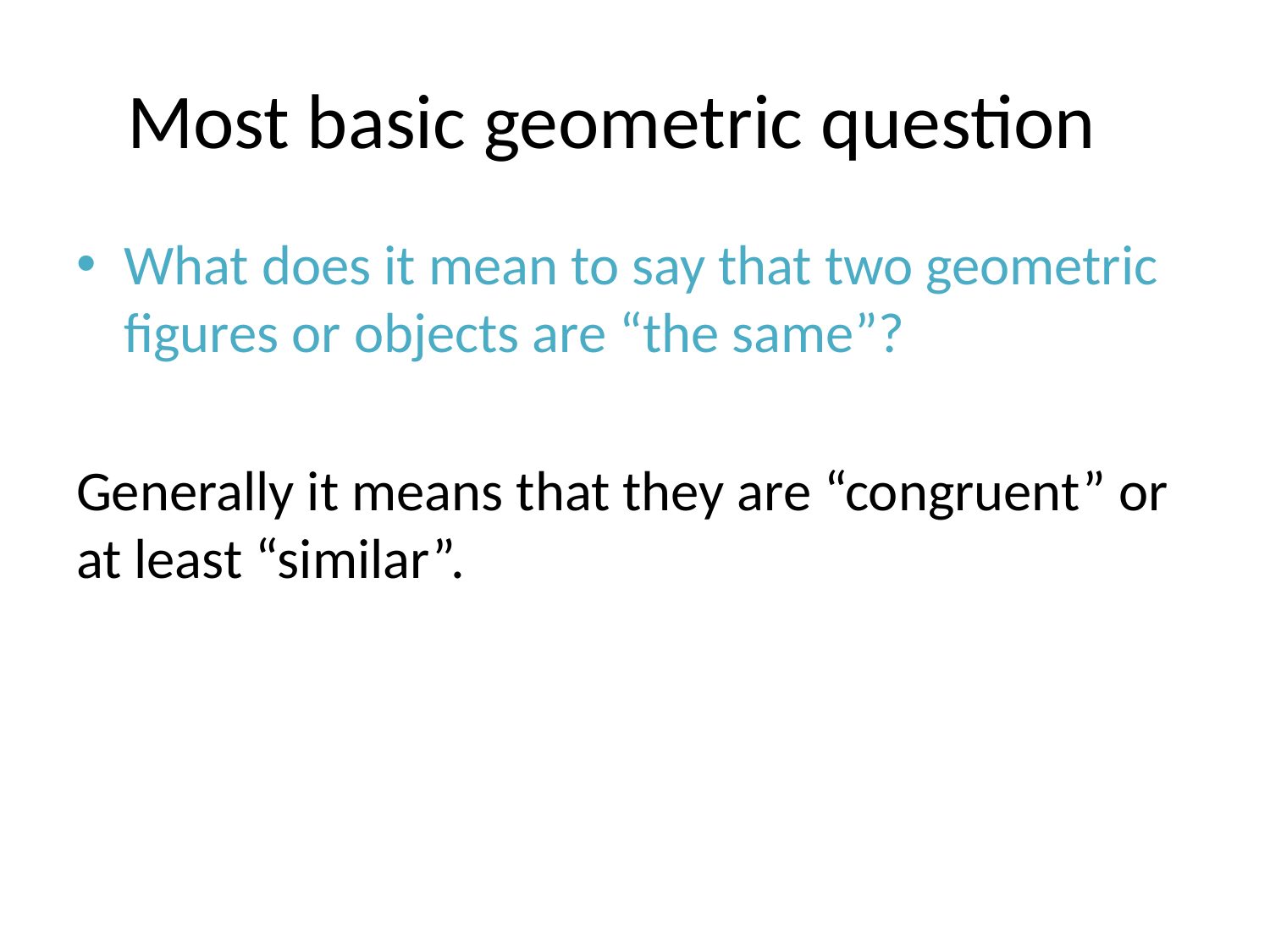

# Most basic geometric question
What does it mean to say that two geometric figures or objects are “the same”?

Generally it means that they are “congruent” or at least “similar”.